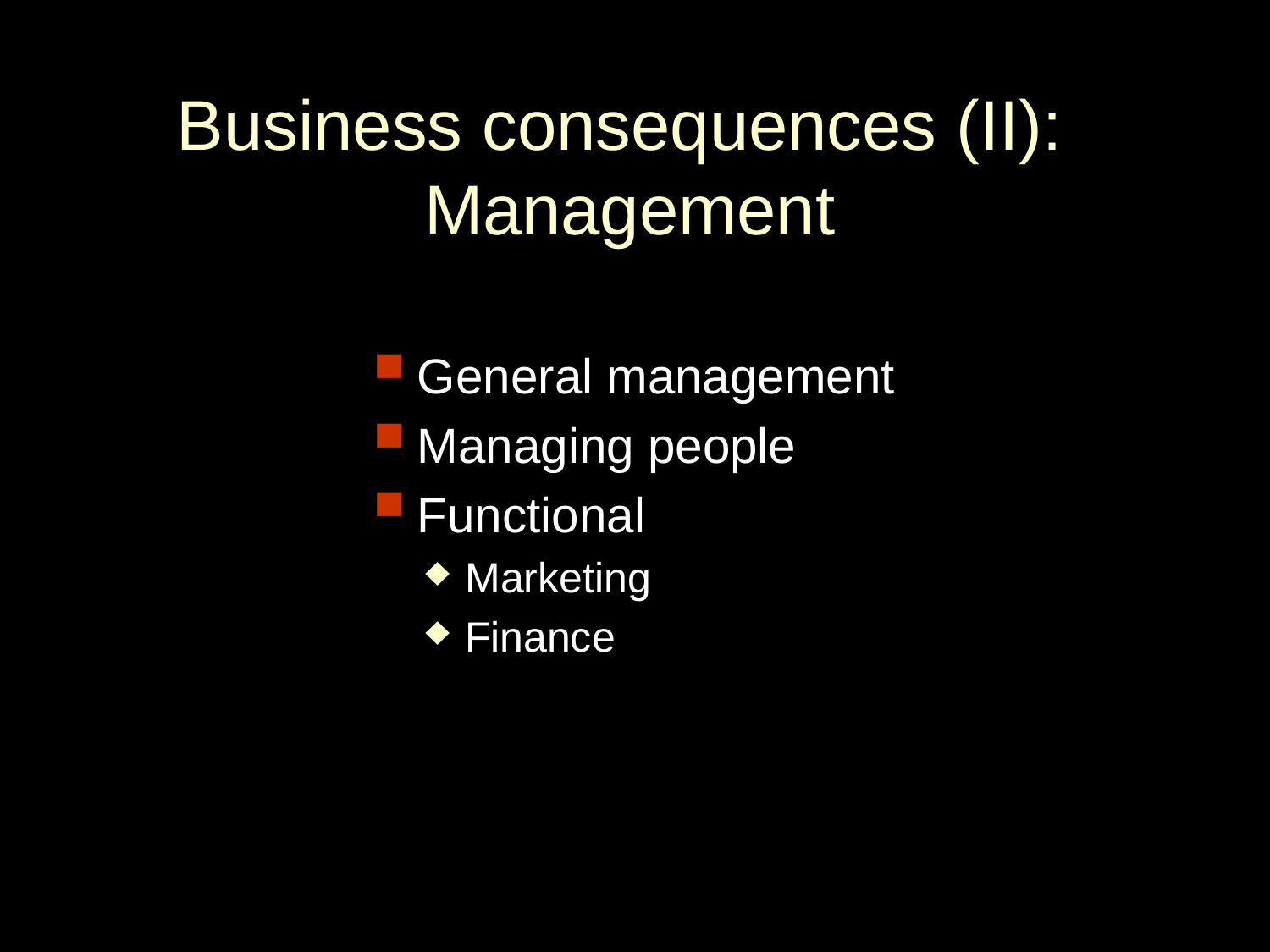

# Business consequences (II): Management
General management
Managing people
Functional
Marketing
Finance